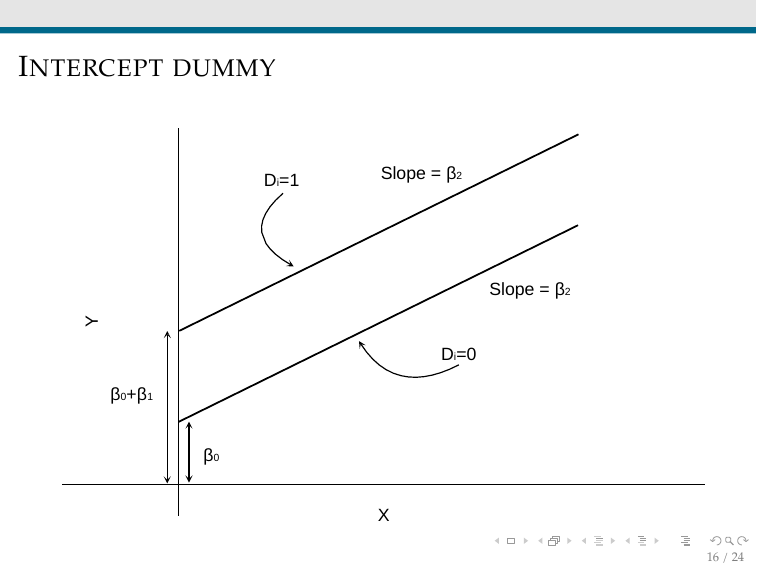

INTERCEPT DUMMY

Slope = β2
Di=1

Slope = β2

Di=0
Y

β0+β1

β0

X
16 / 24